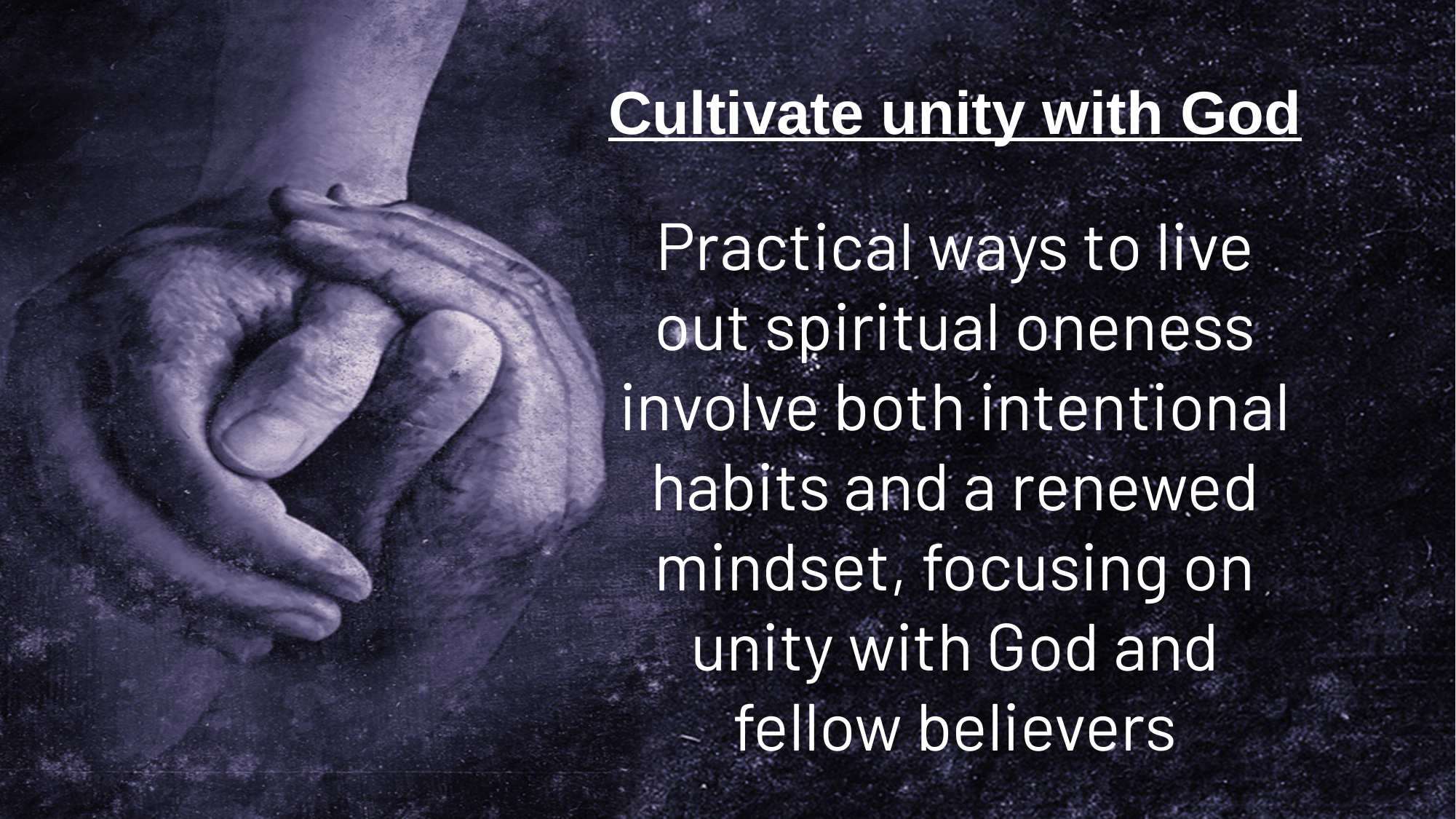

Cultivate unity with God
Practical ways to live out spiritual oneness involve both intentional habits and a renewed mindset, focusing on unity with God and fellow believers